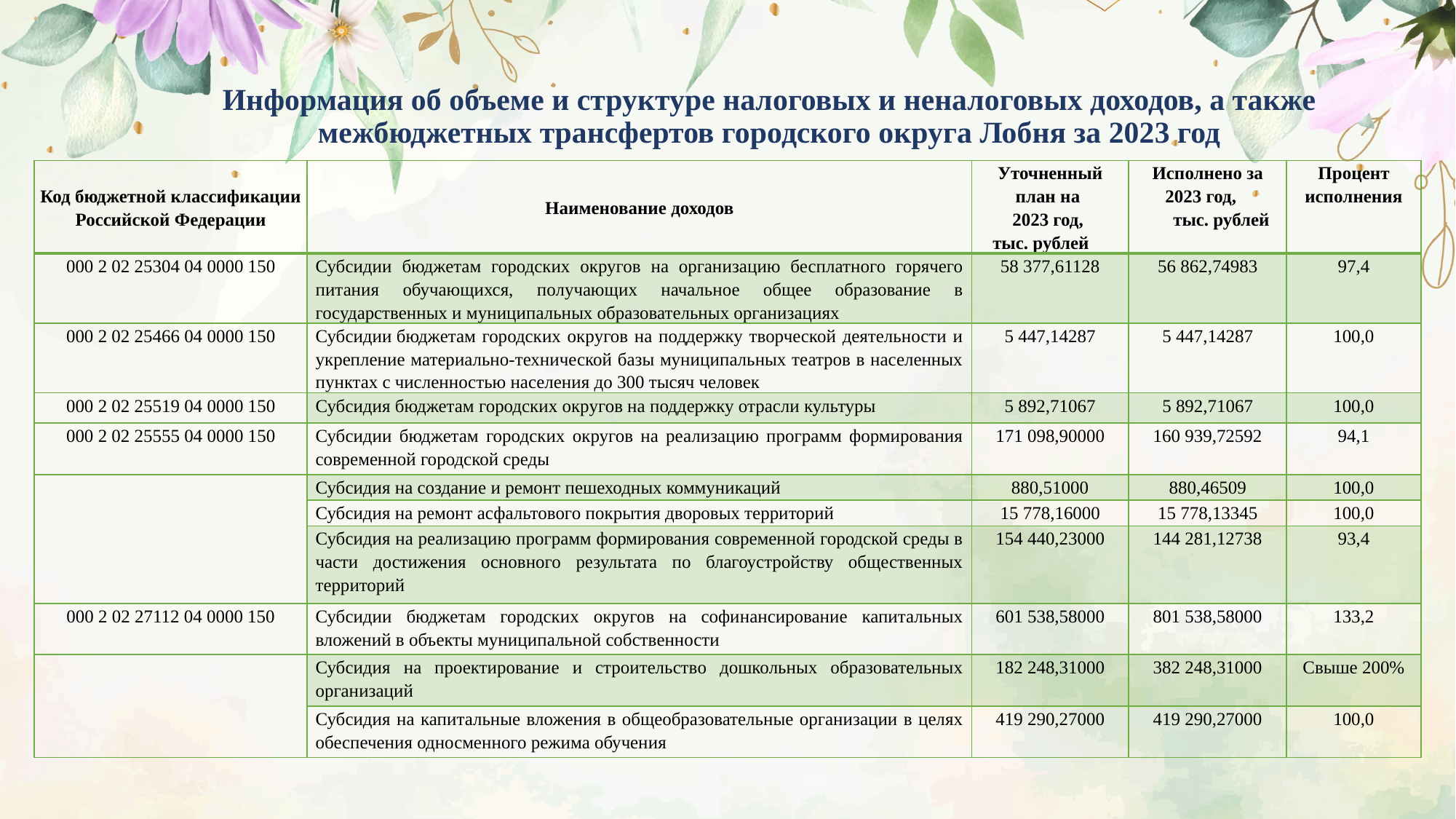

# Информация об объеме и структуре налоговых и неналоговых доходов, а также межбюджетных трансфертов городского округа Лобня за 2023 год
| Код бюджетной классификации Российской Федерации | Наименование доходов | Уточненный план на 2023 год, тыс. рублей | Исполнено за 2023 год, тыс. рублей | Процент исполнения |
| --- | --- | --- | --- | --- |
| 000 2 02 25304 04 0000 150 | Субсидии бюджетам городских округов на организацию бесплатного горячего питания обучающихся, получающих начальное общее образование в государственных и муниципальных образовательных организациях | 58 377,61128 | 56 862,74983 | 97,4 |
| 000 2 02 25466 04 0000 150 | Субсидии бюджетам городских округов на поддержку творческой деятельности и укрепление материально-технической базы муниципальных театров в населенных пунктах с численностью населения до 300 тысяч человек | 5 447,14287 | 5 447,14287 | 100,0 |
| 000 2 02 25519 04 0000 150 | Субсидия бюджетам городских округов на поддержку отрасли культуры | 5 892,71067 | 5 892,71067 | 100,0 |
| 000 2 02 25555 04 0000 150 | Субсидии бюджетам городских округов на реализацию программ формирования современной городской среды | 171 098,90000 | 160 939,72592 | 94,1 |
|  | Субсидия на создание и ремонт пешеходных коммуникаций | 880,51000 | 880,46509 | 100,0 |
|  | Субсидия на ремонт асфальтового покрытия дворовых территорий | 15 778,16000 | 15 778,13345 | 100,0 |
|  | Субсидия на реализацию программ формирования современной городской среды в части достижения основного результата по благоустройству общественных территорий | 154 440,23000 | 144 281,12738 | 93,4 |
| 000 2 02 27112 04 0000 150 | Субсидии бюджетам городских округов на софинансирование капитальных вложений в объекты муниципальной собственности | 601 538,58000 | 801 538,58000 | 133,2 |
|  | Субсидия на проектирование и строительство дошкольных образовательных организаций | 182 248,31000 | 382 248,31000 | Свыше 200% |
|  | Субсидия на капитальные вложения в общеобразовательные организации в целях обеспечения односменного режима обучения | 419 290,27000 | 419 290,27000 | 100,0 |